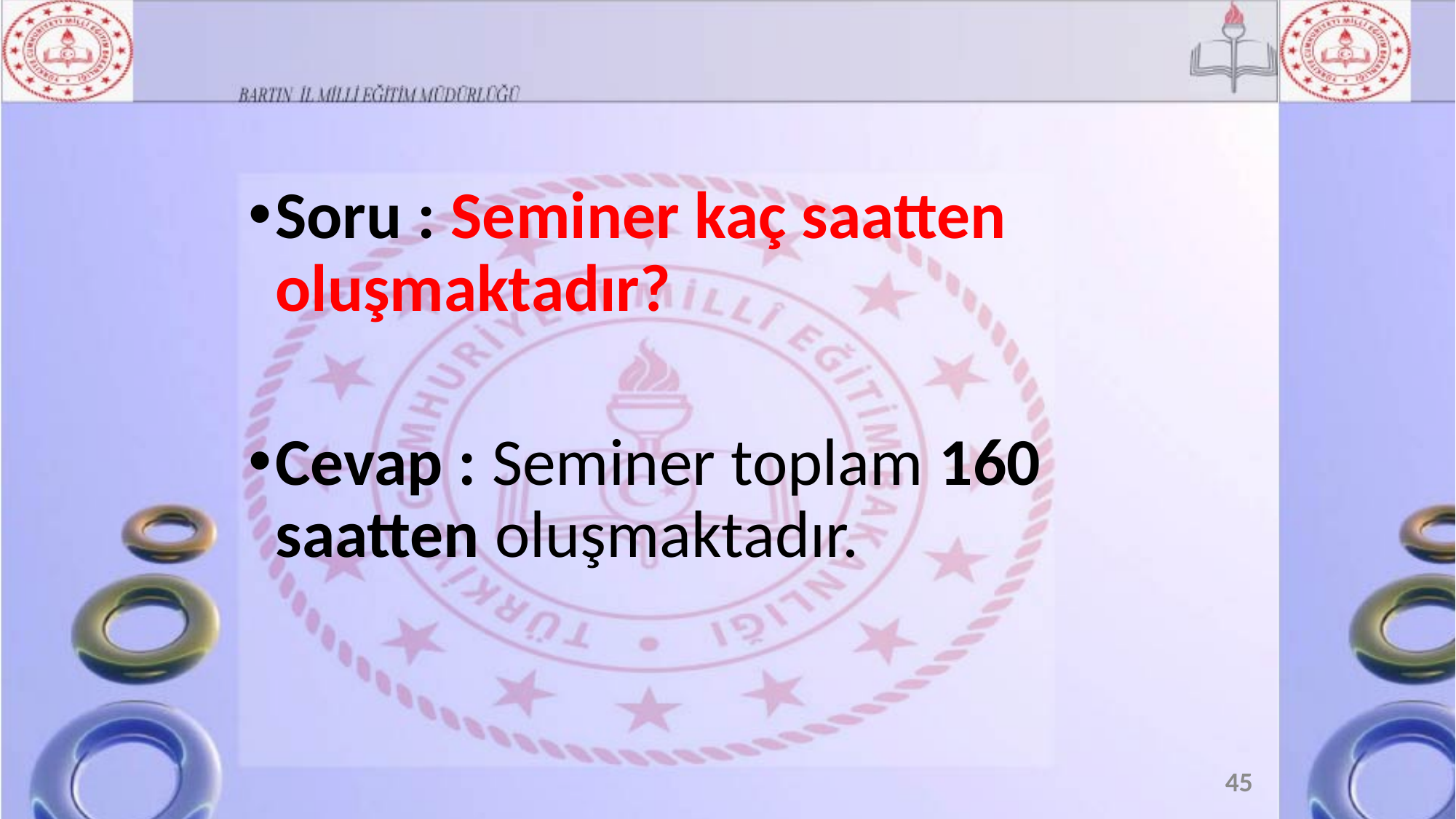

Soru : Seminer kaç saatten oluşmaktadır?

Cevap : Seminer toplam 160 saatten oluşmaktadır.
45